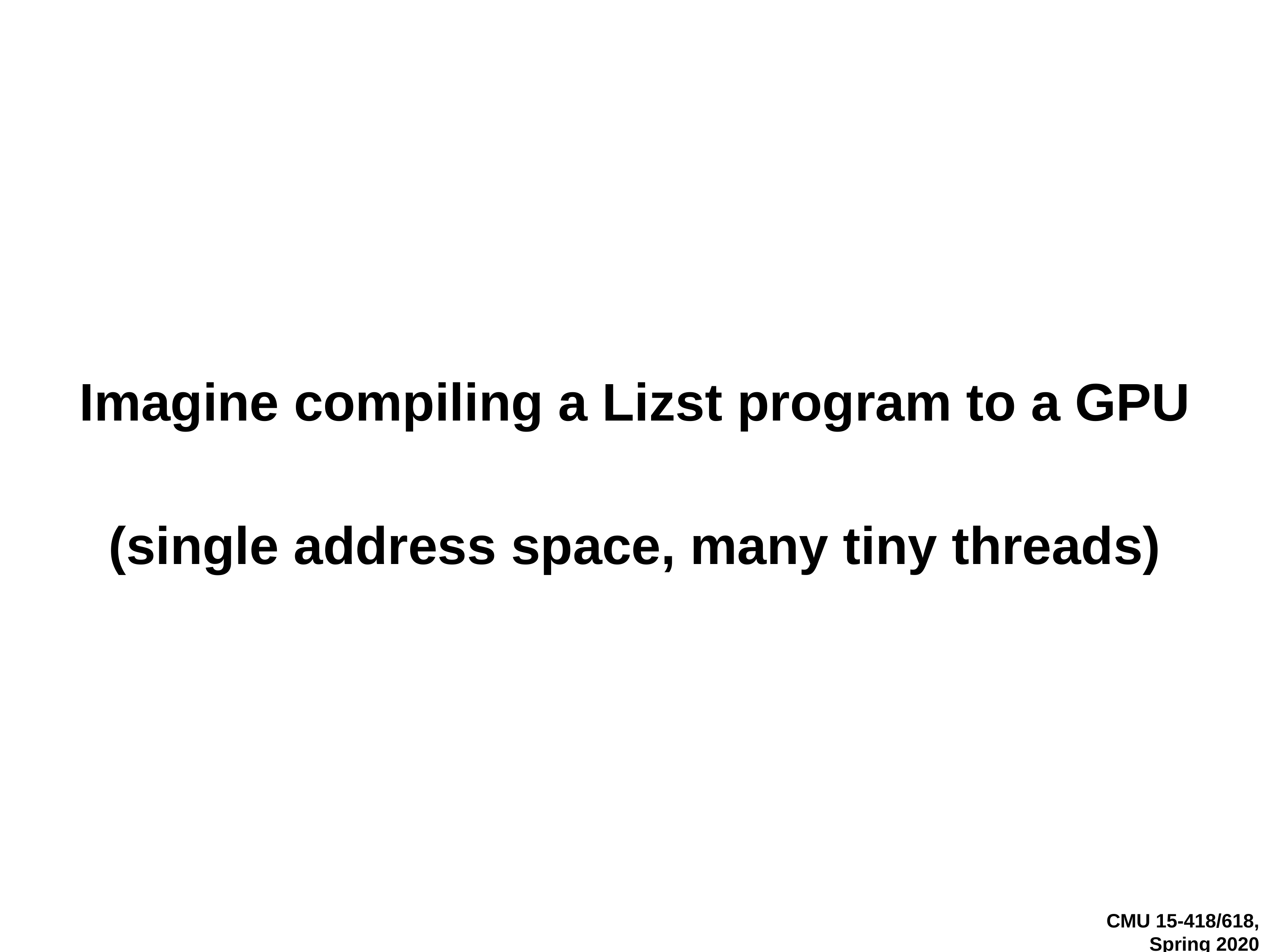

# Imagine compiling a Lizst program to a GPU
(single address space, many tiny threads)